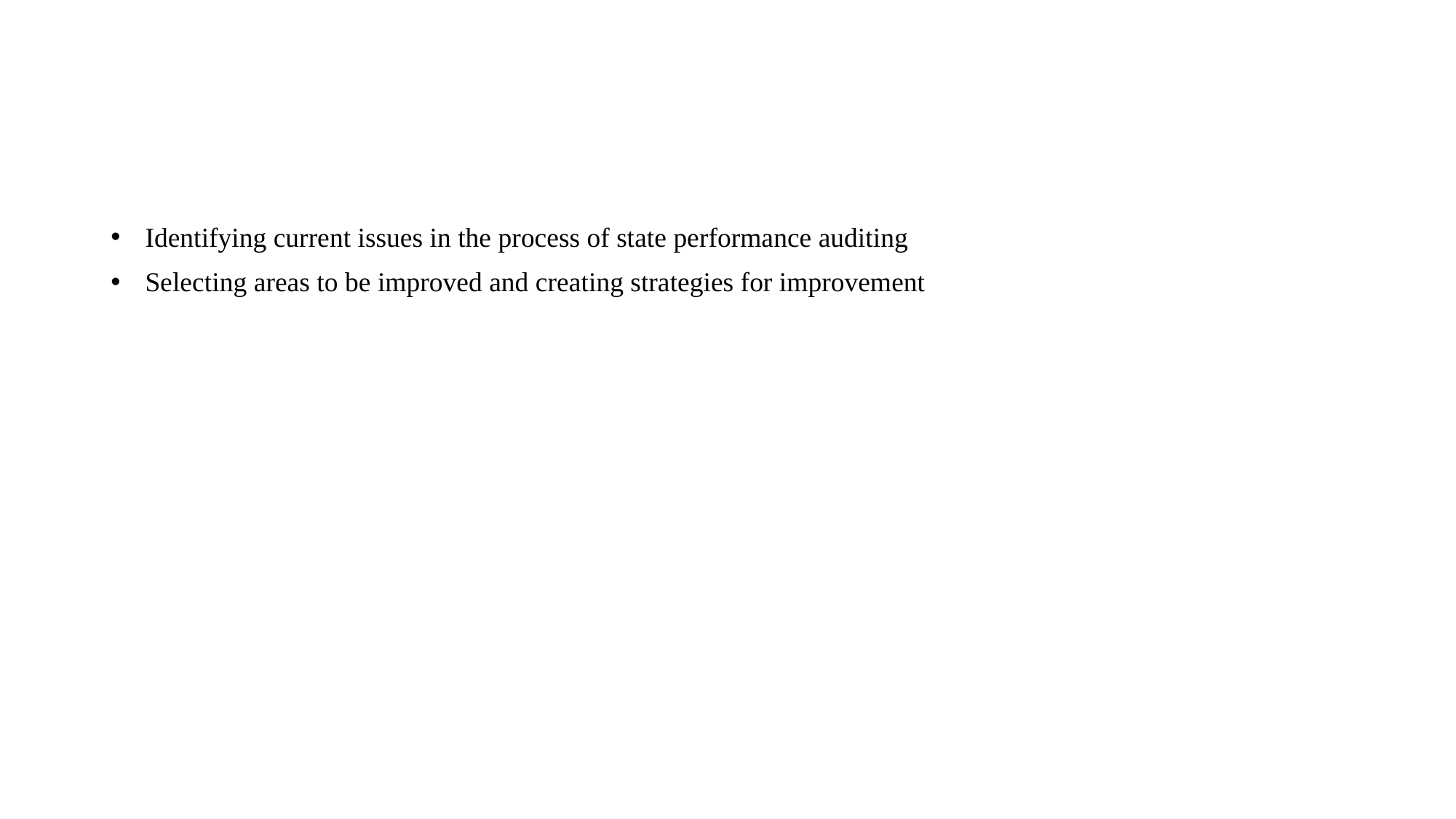

#
 Identifying current issues in the process of state performance auditing
 Selecting areas to be improved and creating strategies for improvement